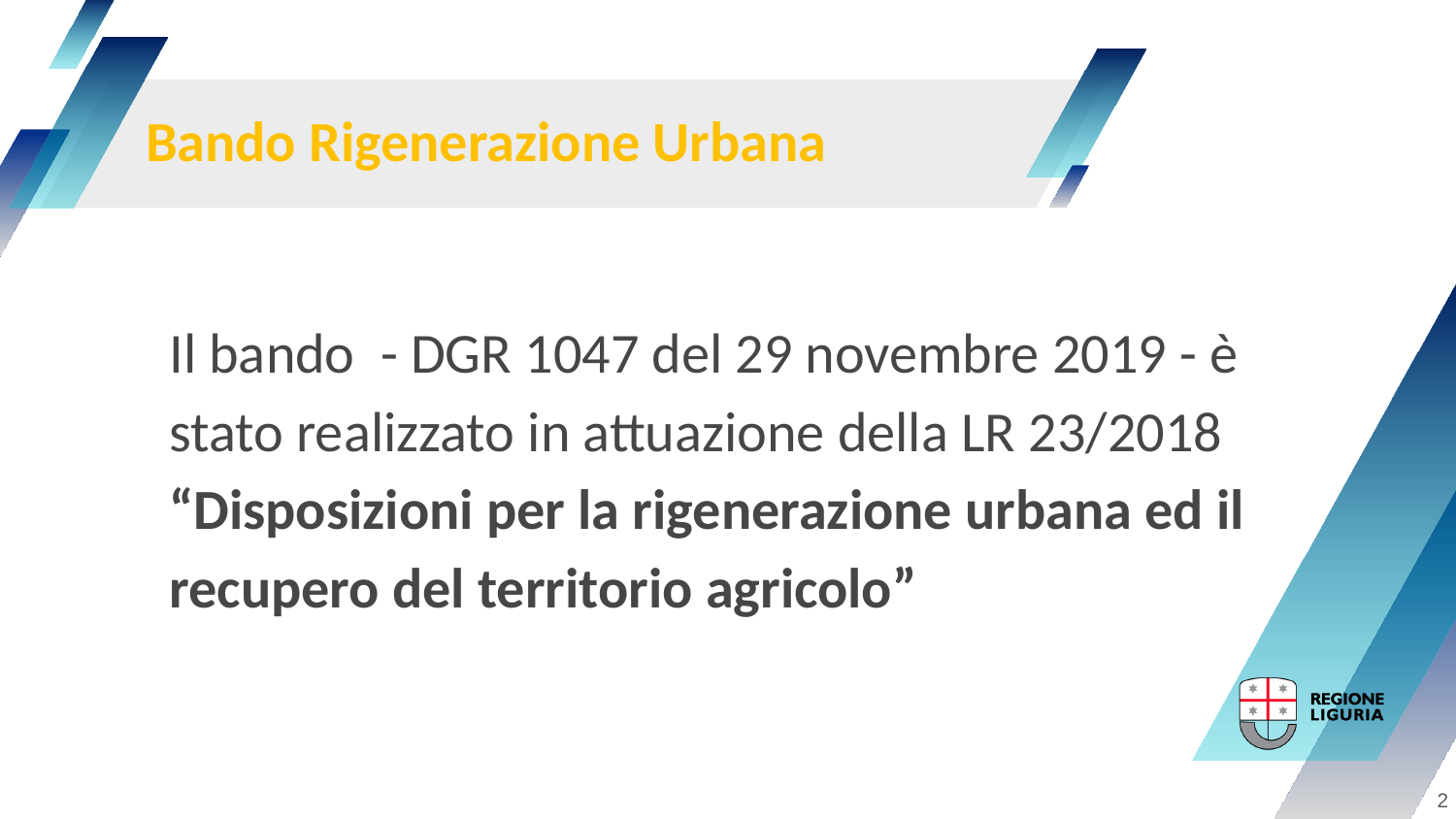

# Bando Rigenerazione Urbana
Il bando  - DGR 1047 del 29 novembre 2019 - è stato realizzato in attuazione della LR 23/2018 “Disposizioni per la rigenerazione urbana ed il recupero del territorio agricolo”
2